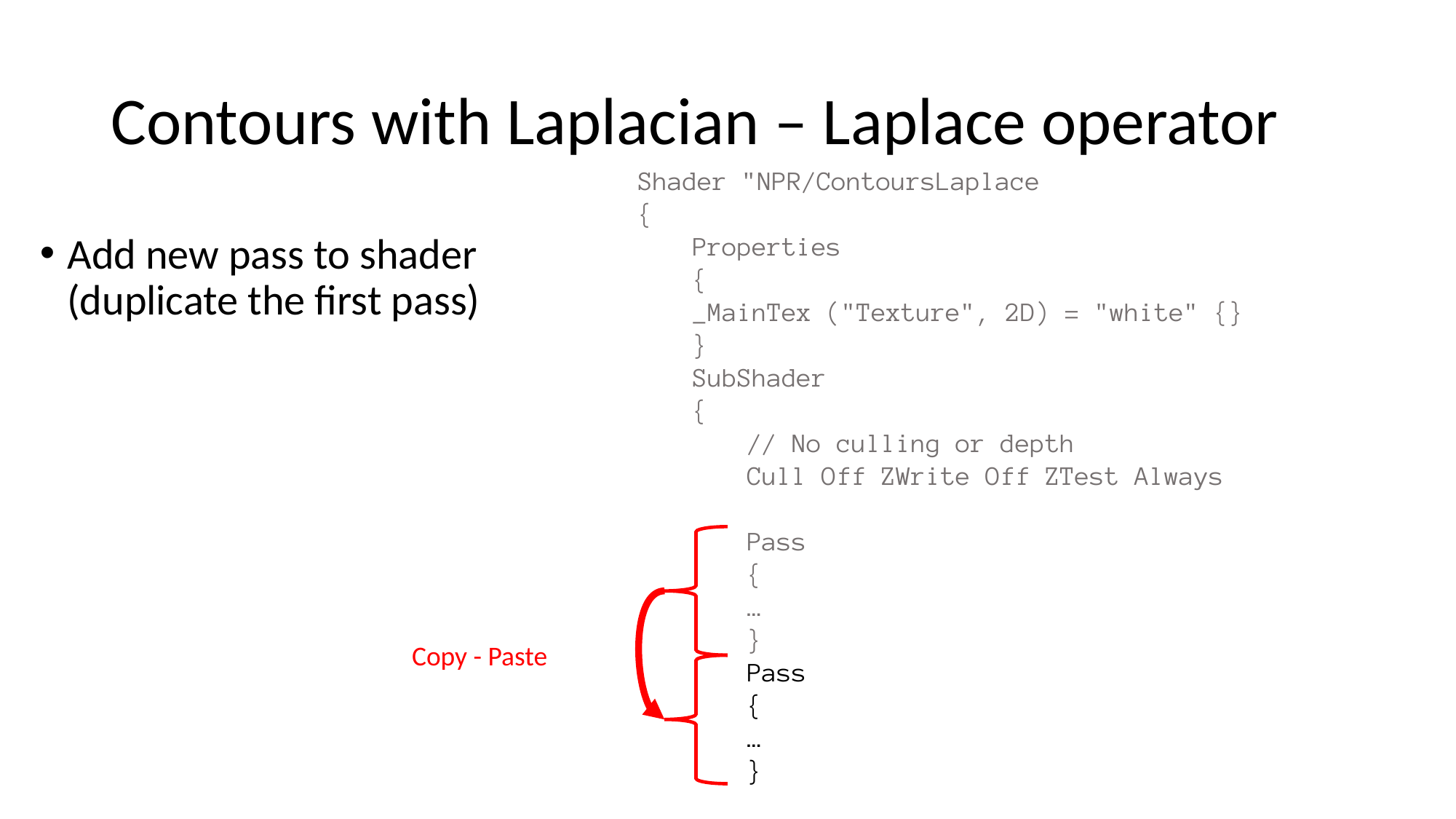

# Contours with Laplacian – Laplace operator
Shader "NPR/ContoursLaplace
{
Properties
{
_MainTex ("Texture", 2D) = "white" {}
}
SubShader
{
// No culling or depth
Cull Off ZWrite Off ZTest Always

Pass
{
…
}
Pass
{
…
}

Add new pass to shader (duplicate the first pass)

Copy - Paste